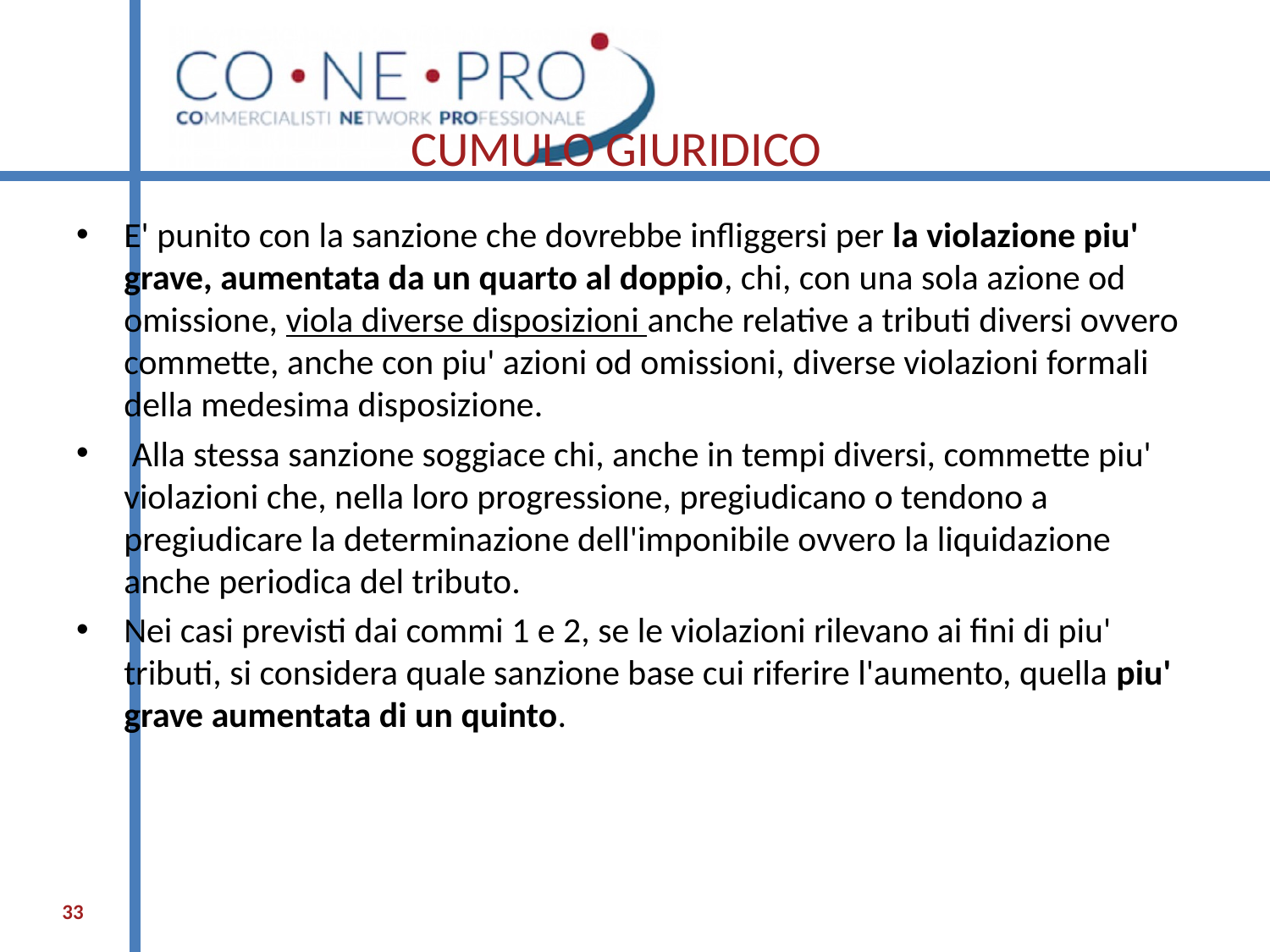

# CUMULO GIURIDICO
E' punito con la sanzione che dovrebbe infliggersi per la violazione piu' grave, aumentata da un quarto al doppio, chi, con una sola azione od omissione, viola diverse disposizioni anche relative a tributi diversi ovvero commette, anche con piu' azioni od omissioni, diverse violazioni formali della medesima disposizione.
 Alla stessa sanzione soggiace chi, anche in tempi diversi, commette piu' violazioni che, nella loro progressione, pregiudicano o tendono a pregiudicare la determinazione dell'imponibile ovvero la liquidazione anche periodica del tributo.
Nei casi previsti dai commi 1 e 2, se le violazioni rilevano ai fini di piu' tributi, si considera quale sanzione base cui riferire l'aumento, quella piu' grave aumentata di un quinto.
33